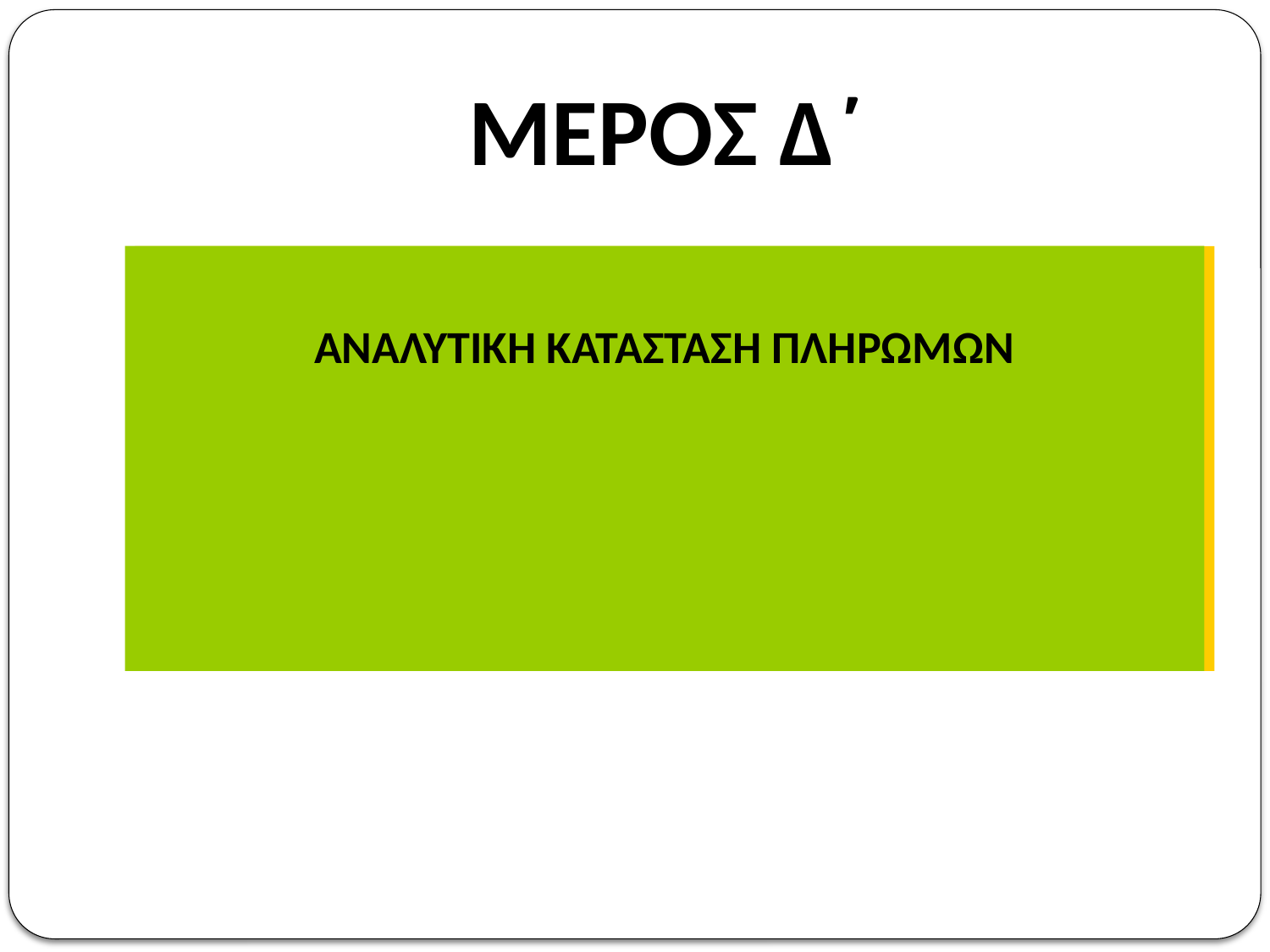

# ΜΕΡΟΣ Δ΄

ΑΝΑΛΥΤΙΚΗ ΚΑΤΑΣΤΑΣΗ ΠΛΗΡΩΜΩΝ

ΑΙΤΗΜΑΤΑ ΕΠΑΝΕΞΕΤΑΣΗΣ